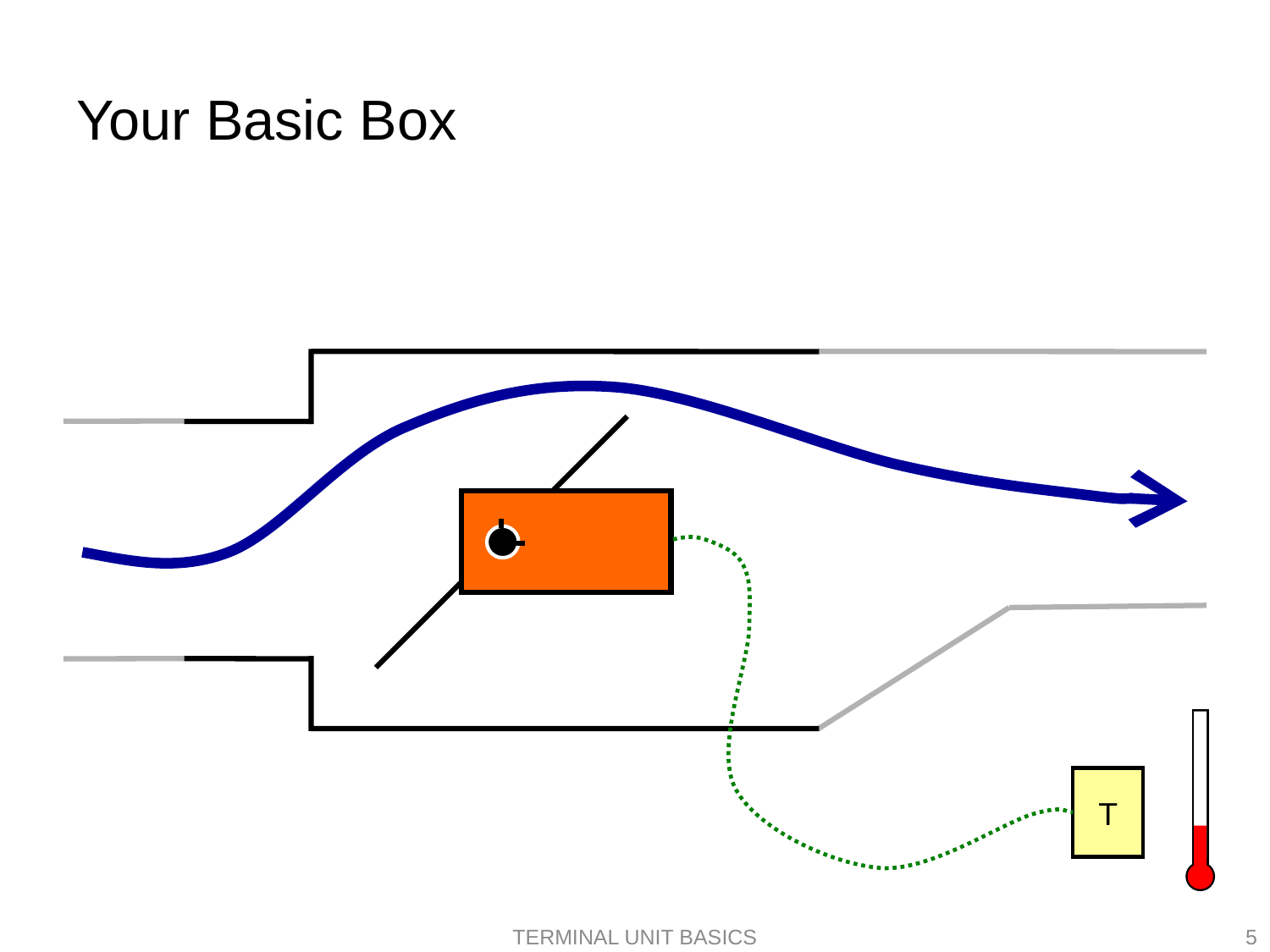

# Your Basic Box

T

Terminal Unit Basics
5